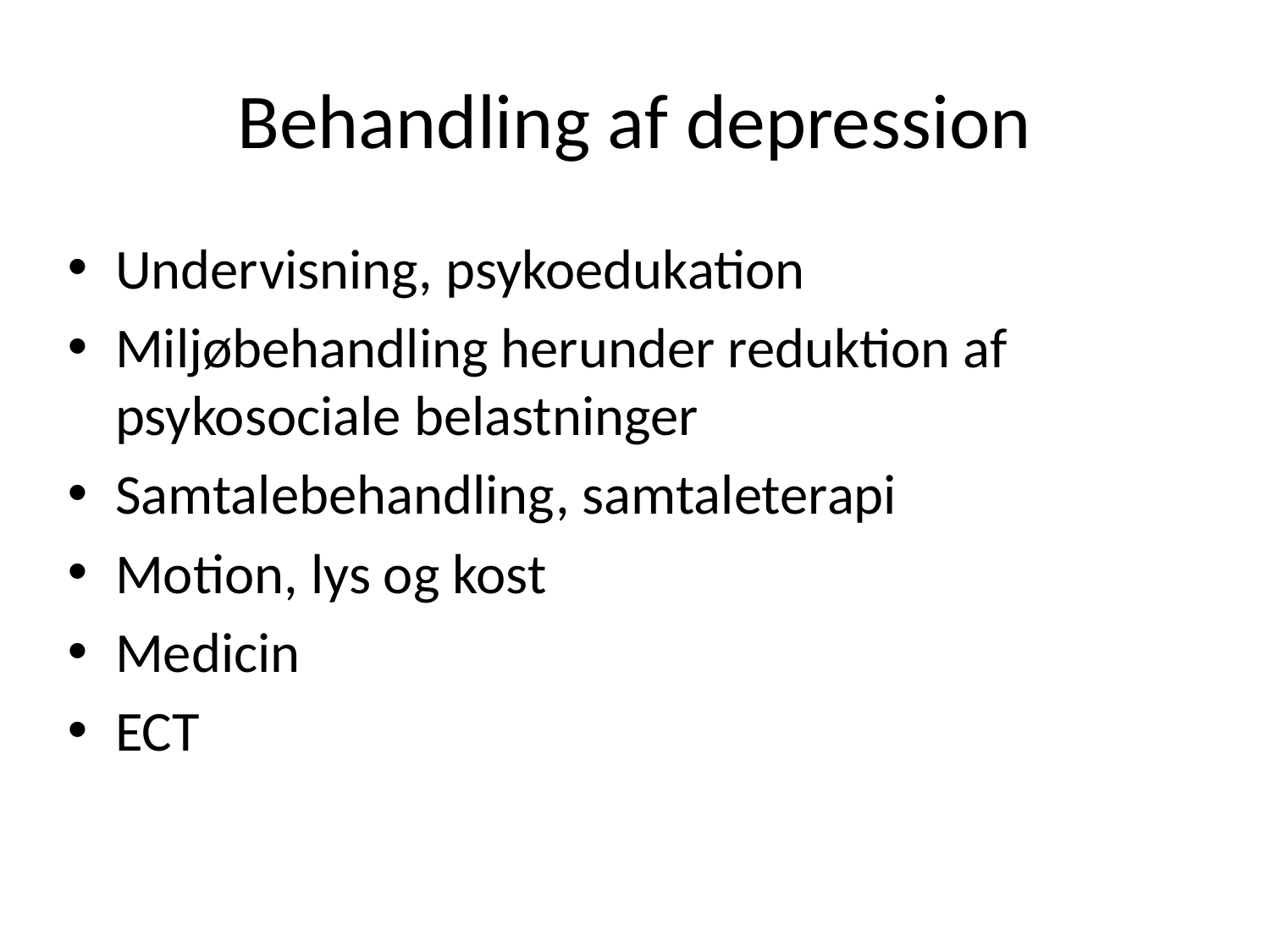

# Behandling af depression
Undervisning, psykoedukation
Miljøbehandling herunder reduktion af psykosociale belastninger
Samtalebehandling, samtaleterapi
Motion, lys og kost
Medicin
ECT